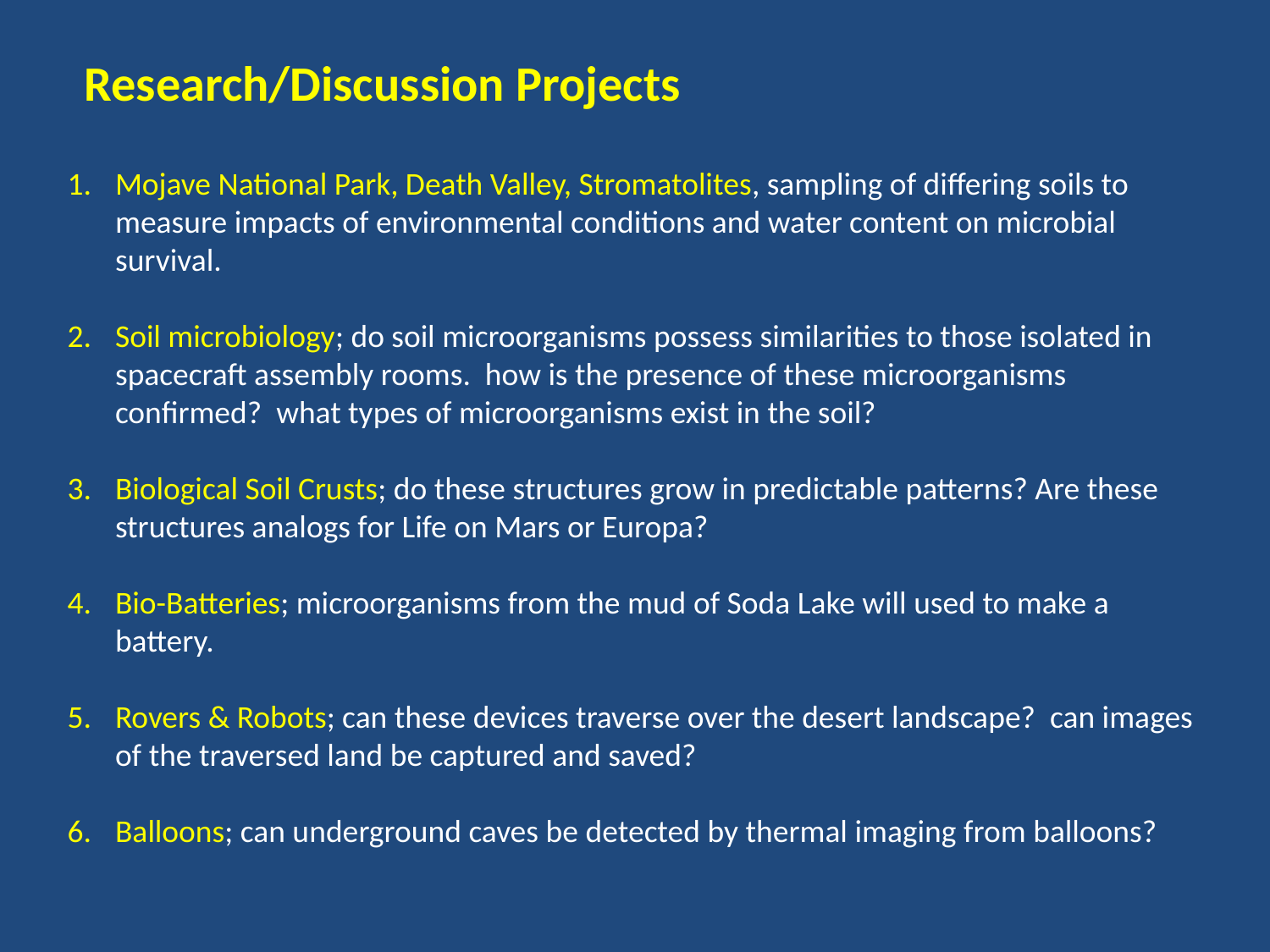

Research/Discussion Projects
Mojave National Park, Death Valley, Stromatolites, sampling of differing soils to measure impacts of environmental conditions and water content on microbial survival.

Soil microbiology; do soil microorganisms possess similarities to those isolated in spacecraft assembly rooms.  how is the presence of these microorganisms confirmed?  what types of microorganisms exist in the soil?

Biological Soil Crusts; do these structures grow in predictable patterns? Are these structures analogs for Life on Mars or Europa?

Bio-Batteries; microorganisms from the mud of Soda Lake will used to make a battery.

Rovers & Robots; can these devices traverse over the desert landscape?  can images of the traversed land be captured and saved?

Balloons; can underground caves be detected by thermal imaging from balloons?